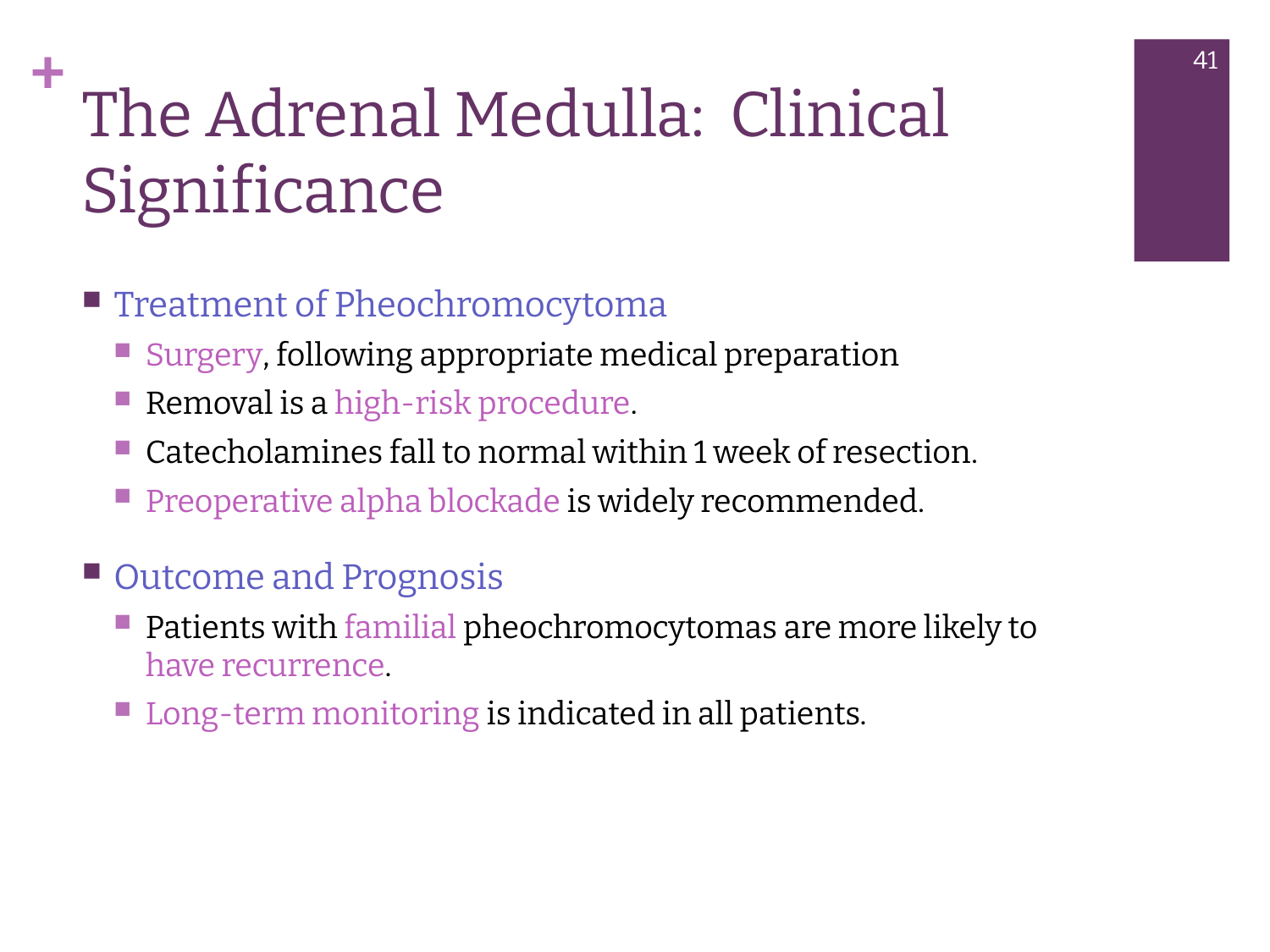

41
# The Adrenal Medulla:  Clinical Significance
Treatment of Pheochromocytoma
Surgery, following appropriate medical preparation
Removal is a high-risk procedure.
Catecholamines fall to normal within 1 week of resection.
Preoperative alpha blockade is widely recommended.
Outcome and Prognosis
Patients with familial pheochromocytomas are more likely to have recurrence.
Long-term monitoring is indicated in all patients.